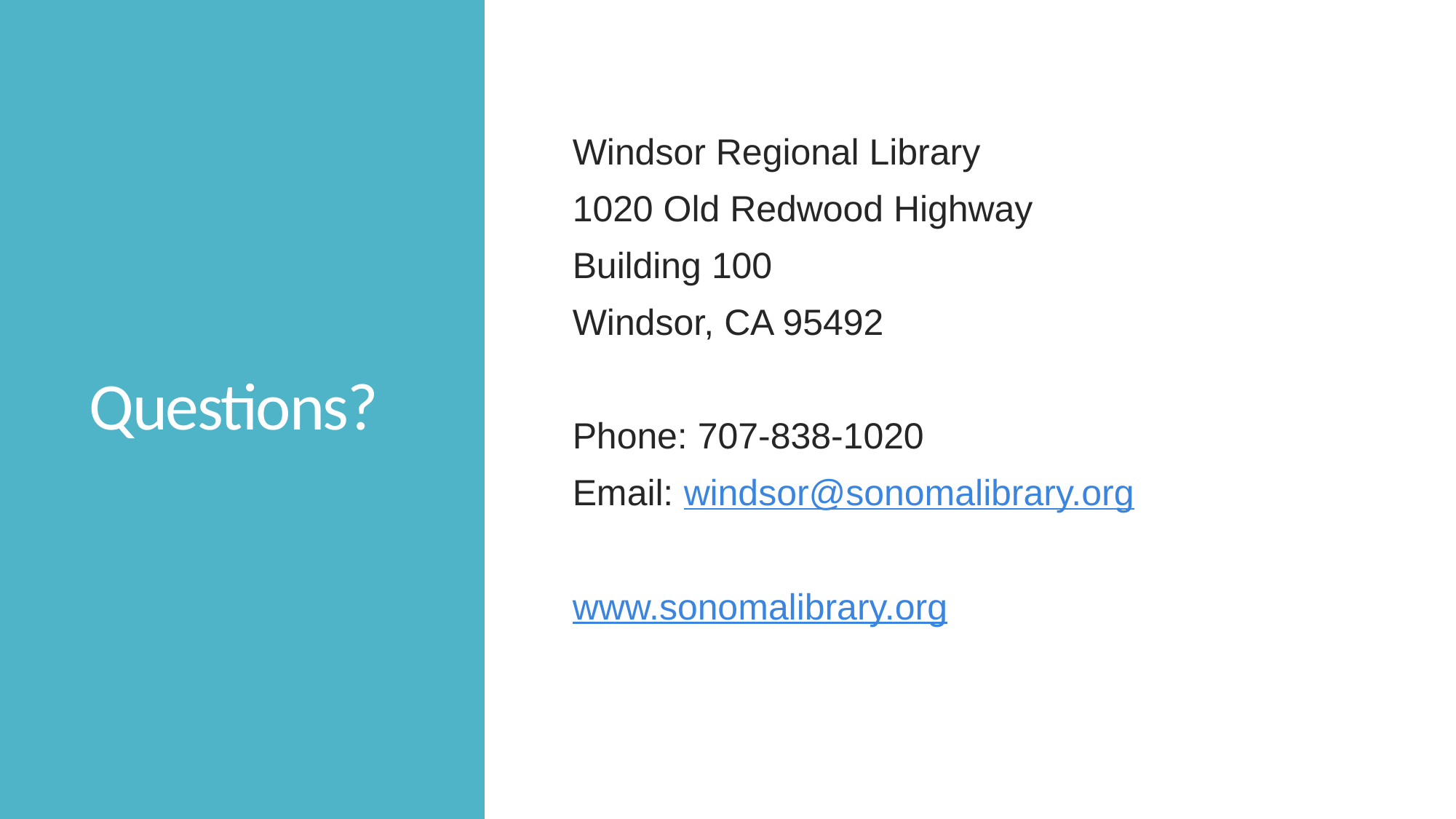

# Questions?
Windsor Regional Library
1020 Old Redwood Highway
Building 100
Windsor, CA 95492

Phone: 707-838-1020
Email: windsor@sonomalibrary.org

www.sonomalibrary.org